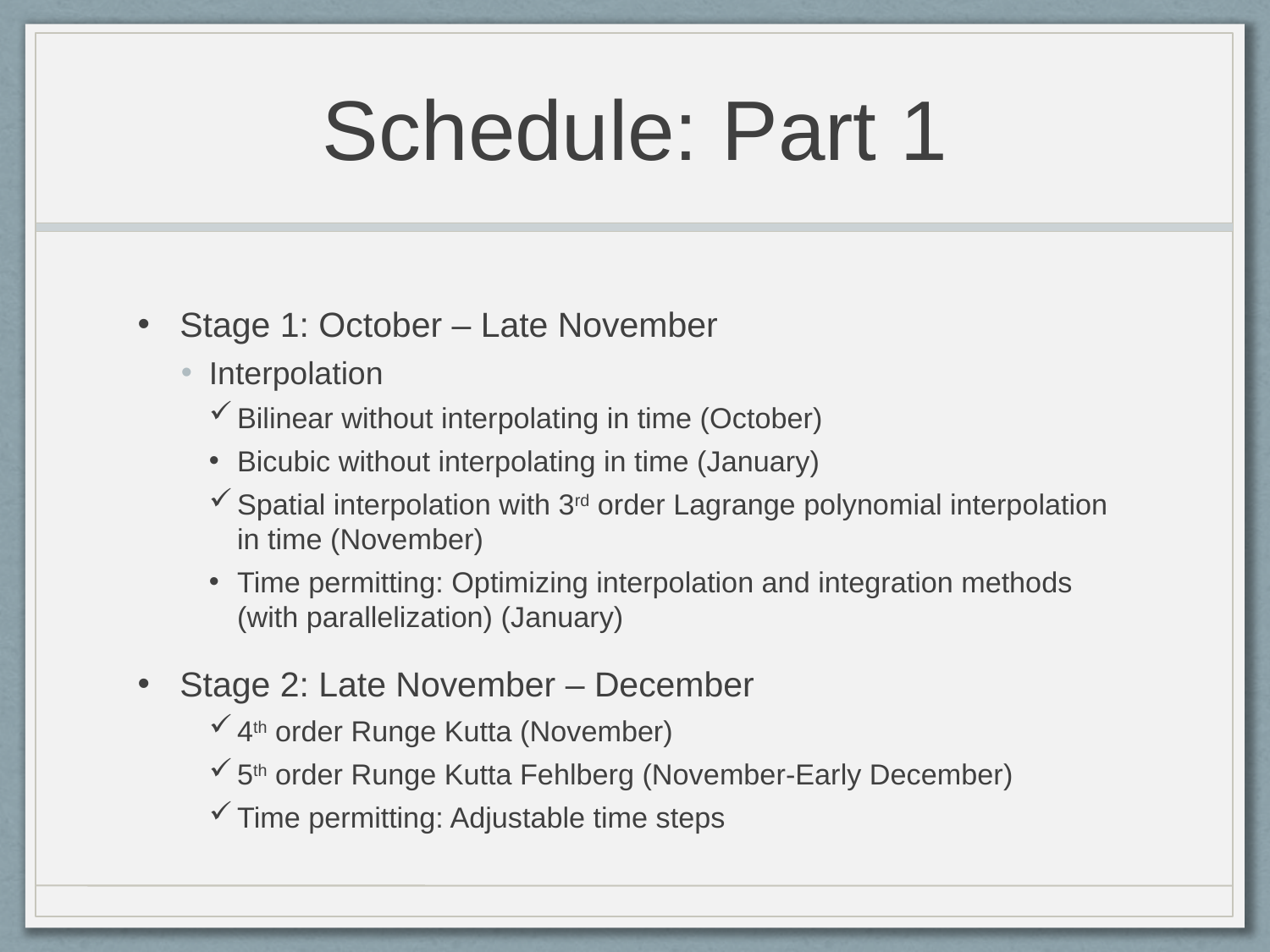

# Schedule: Part 1
Stage 1: October – Late November
Interpolation
Bilinear without interpolating in time (October)
Bicubic without interpolating in time (January)
Spatial interpolation with 3rd order Lagrange polynomial interpolation in time (November)
Time permitting: Optimizing interpolation and integration methods (with parallelization) (January)
Stage 2: Late November – December
4th order Runge Kutta (November)
5th order Runge Kutta Fehlberg (November-Early December)
Time permitting: Adjustable time steps